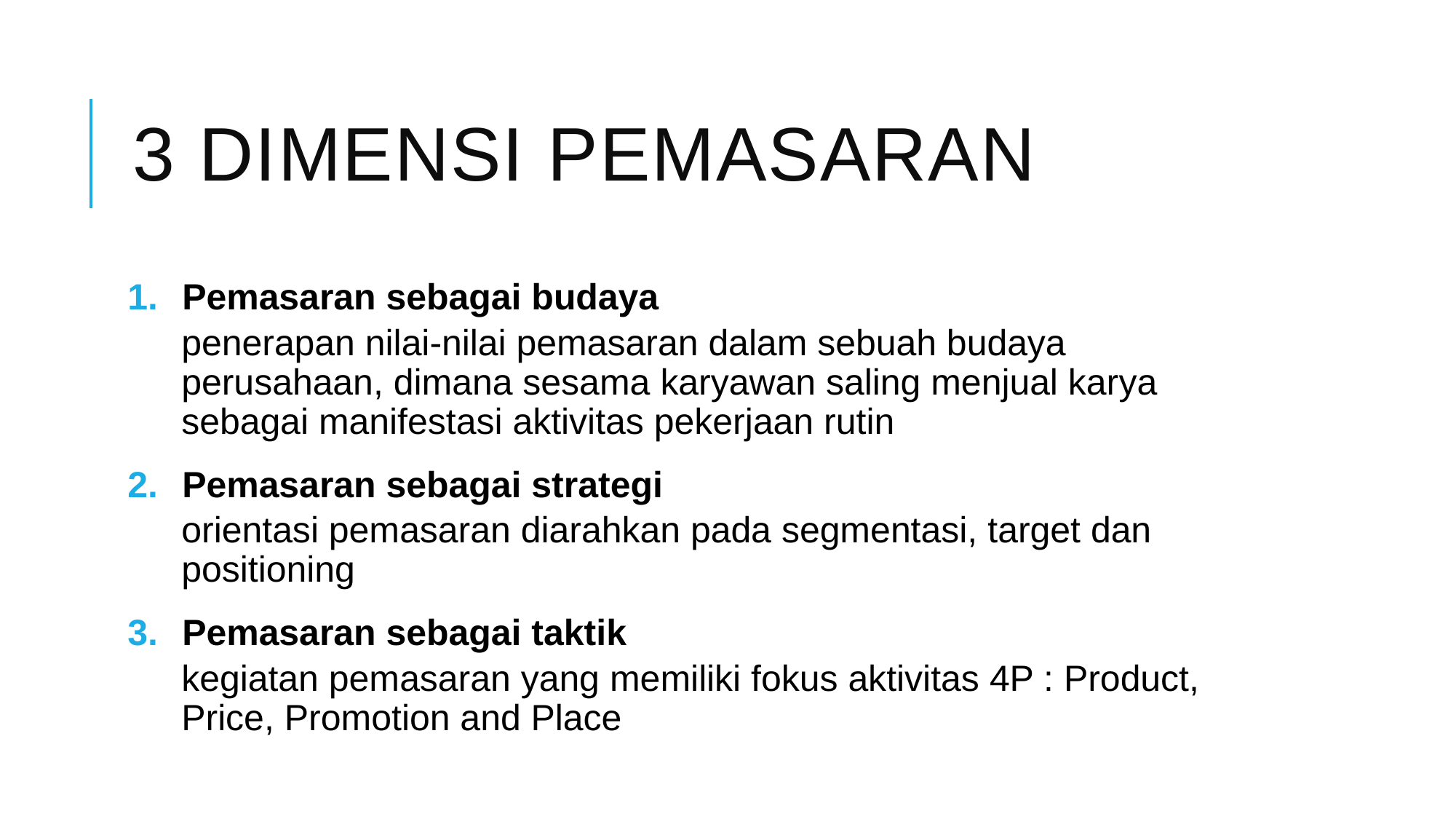

# 3 Dimensi Pemasaran
Pemasaran sebagai budaya
penerapan nilai-nilai pemasaran dalam sebuah budaya perusahaan, dimana sesama karyawan saling menjual karya sebagai manifestasi aktivitas pekerjaan rutin
Pemasaran sebagai strategi
orientasi pemasaran diarahkan pada segmentasi, target dan positioning
Pemasaran sebagai taktik
kegiatan pemasaran yang memiliki fokus aktivitas 4P : Product, Price, Promotion and Place